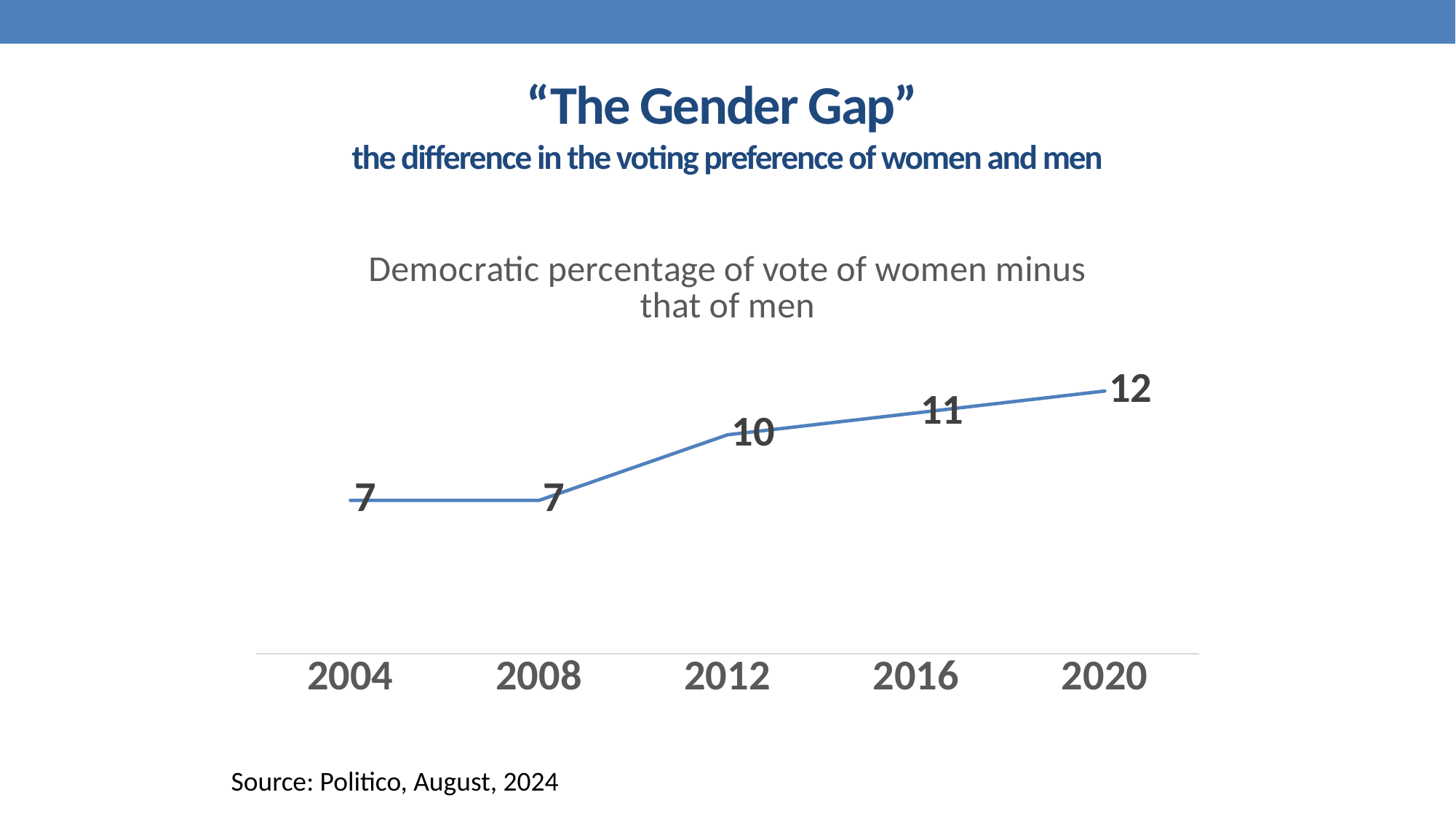

# “The Gender Gap” the difference in the voting preference of women and men

### Chart: Democratic percentage of vote of women minus that of men

| Category | Democratic percentage of vote of women minus that of men |  |  |
|---|---|---|---|
| 2004 | 7.0 | None | None |
| 2008 | 7.0 | None | None |
| 2012 | 10.0 | None | None |
| 2016 | 11.0 | None | None |
| 2020 | 12.0 | None | None |
Source: Politico, August, 2024